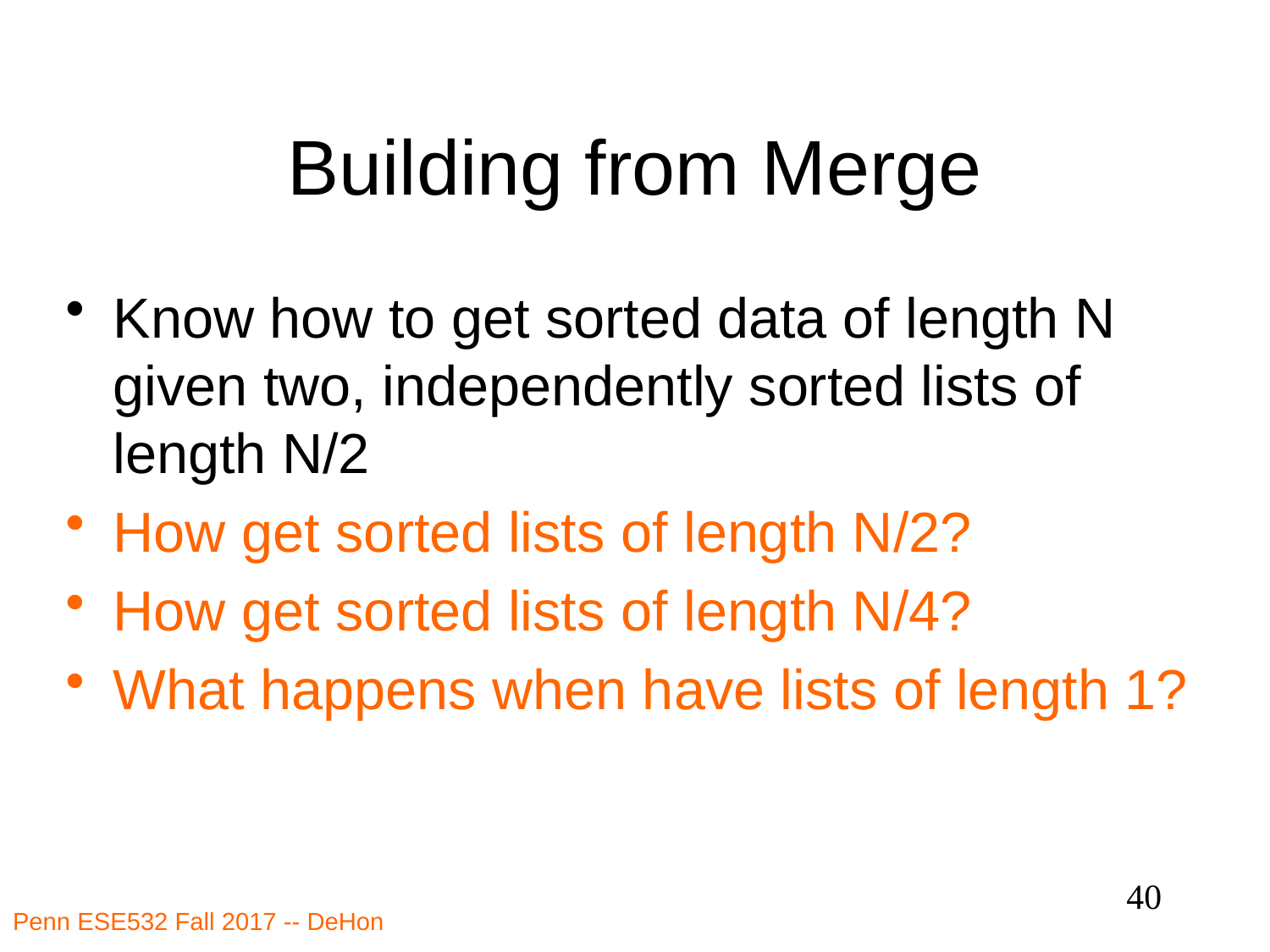

# Building from Merge
Know how to get sorted data of length N given two, independently sorted lists of length N/2
How get sorted lists of length N/2?
How get sorted lists of length N/4?
What happens when have lists of length 1?
40
Penn ESE532 Fall 2017 -- DeHon